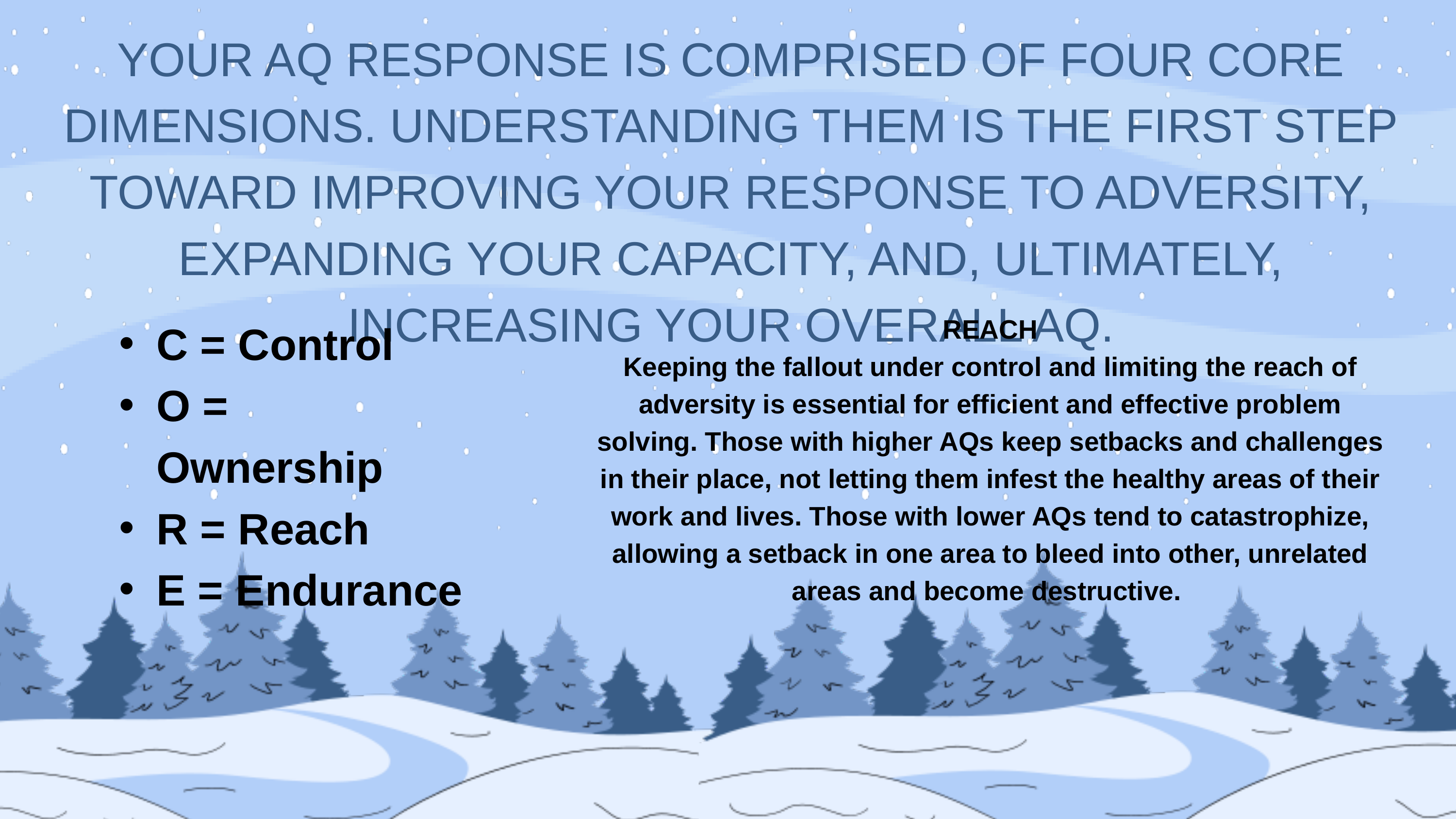

YOUR AQ RESPONSE IS COMPRISED OF FOUR CORE DIMENSIONS. UNDERSTANDING THEM IS THE FIRST STEP TOWARD IMPROVING YOUR RESPONSE TO ADVERSITY, EXPANDING YOUR CAPACITY, AND, ULTIMATELY, INCREASING YOUR OVERALL AQ.
REACH
Keeping the fallout under control and limiting the reach of adversity is essential for efficient and effective problem solving. Those with higher AQs keep setbacks and challenges in their place, not letting them infest the healthy areas of their work and lives. Those with lower AQs tend to catastrophize, allowing a setback in one area to bleed into other, unrelated areas and become destructive.
C = Control
O = Ownership
R = Reach
E = Endurance